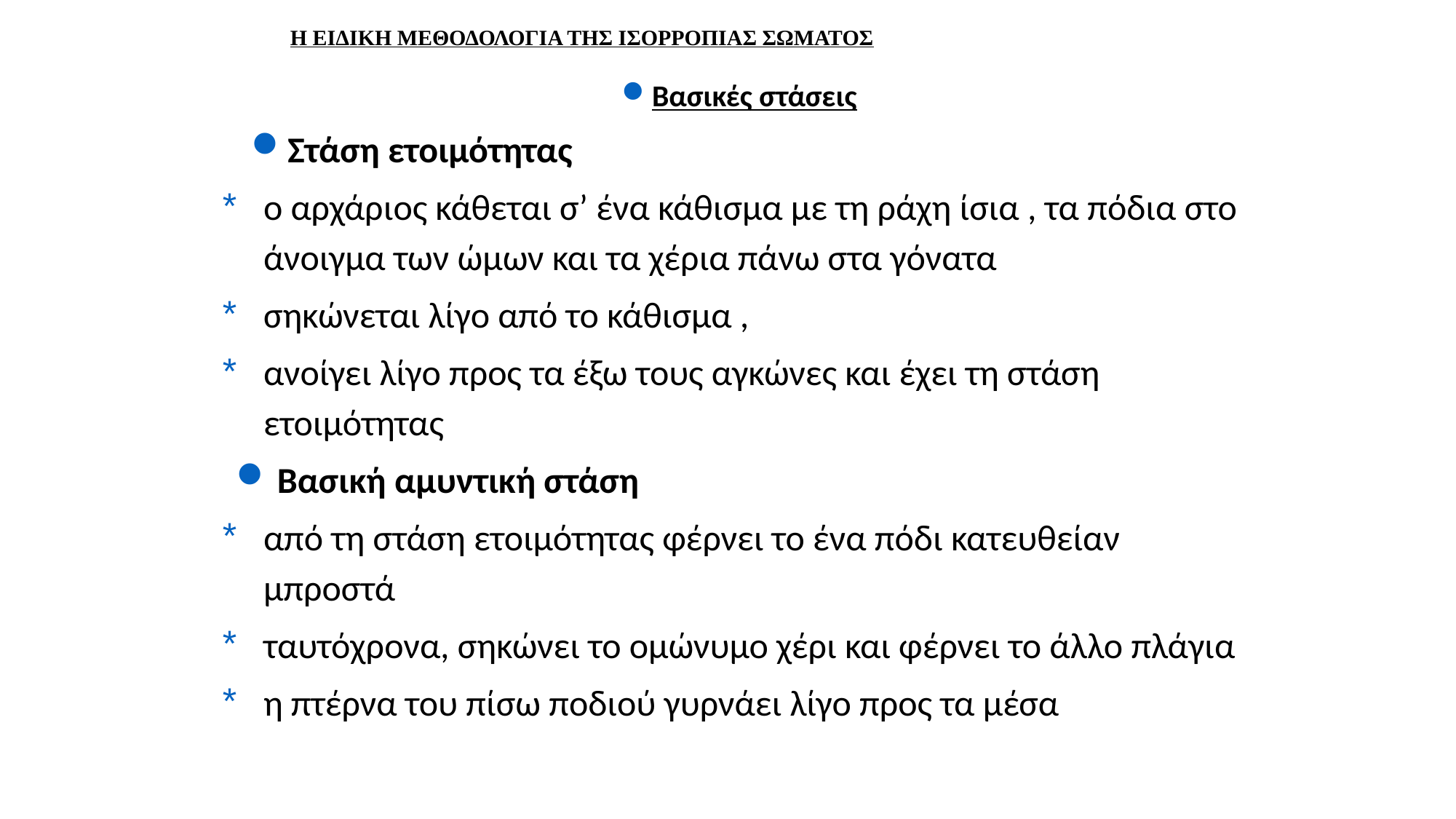

# Η ΕΙΔΙΚΗ ΜΕΘΟΔΟΛΟΓΙΑ ΤΗΣ ΙΣΟΡΡΟΠΙΑΣ ΣΩΜΑΤΟΣ
Βασικές στάσεις
Στάση ετοιμότητας
ο αρχάριος κάθεται σ’ ένα κάθισμα με τη ράχη ίσια , τα πόδια στο άνοιγμα των ώμων και τα χέρια πάνω στα γόνατα
σηκώνεται λίγο από το κάθισμα ,
ανοίγει λίγο προς τα έξω τους αγκώνες και έχει τη στάση ετοιμότητας
Βασική αμυντική στάση
από τη στάση ετοιμότητας φέρνει το ένα πόδι κατευθείαν μπροστά
ταυτόχρονα, σηκώνει το ομώνυμο χέρι και φέρνει το άλλο πλάγια
η πτέρνα του πίσω ποδιού γυρνάει λίγο προς τα μέσα